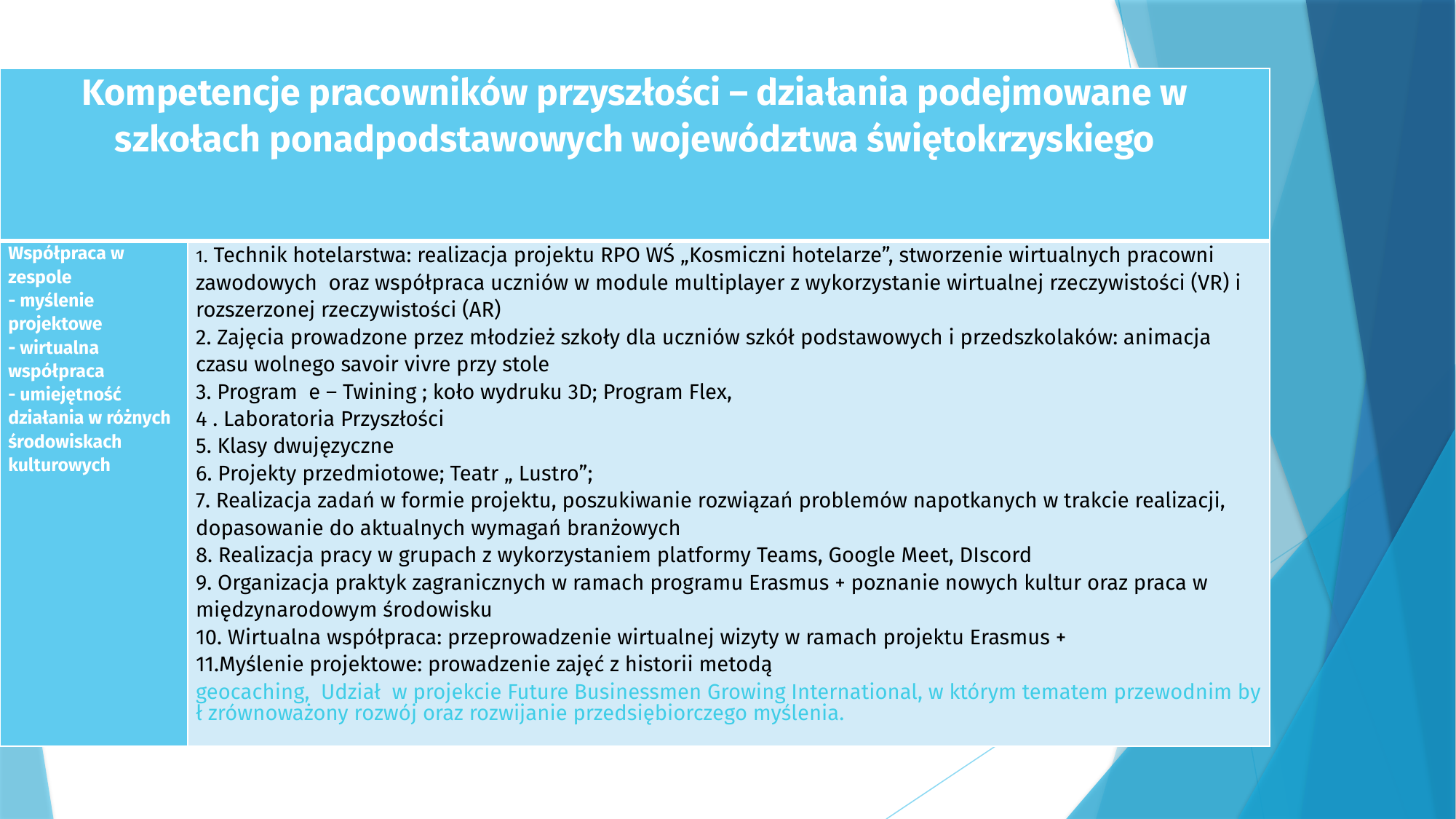

| Kompetencje pracowników przyszłości – działania podejmowane w szkołach ponadpodstawowych województwa świętokrzyskiego |  |
| --- | --- |
| Współpraca w zespole - myślenie projektowe - wirtualna współpraca - umiejętność działania w różnych środowiskach kulturowych | 1. Technik hotelarstwa: realizacja projektu RPO WŚ „Kosmiczni hotelarze”, stworzenie wirtualnych pracowni zawodowych oraz współpraca uczniów w module multiplayer z wykorzystanie wirtualnej rzeczywistości (VR) i rozszerzonej rzeczywistości (AR) 2. Zajęcia prowadzone przez młodzież szkoły dla uczniów szkół podstawowych i przedszkolaków: animacja czasu wolnego savoir vivre przy stole 3. Program e – Twining ; koło wydruku 3D; Program Flex, 4 . Laboratoria Przyszłości 5. Klasy dwujęzyczne 6. Projekty przedmiotowe; Teatr „ Lustro”; 7. Realizacja zadań w formie projektu, poszukiwanie rozwiązań problemów napotkanych w trakcie realizacji, dopasowanie do aktualnych wymagań branżowych 8. Realizacja pracy w grupach z wykorzystaniem platformy Teams, Google Meet, DIscord 9. Organizacja praktyk zagranicznych w ramach programu Erasmus + poznanie nowych kultur oraz praca w międzynarodowym środowisku 10. Wirtualna współpraca: przeprowadzenie wirtualnej wizyty w ramach projektu Erasmus + 11.Myślenie projektowe: prowadzenie zajęć z historii metodą geocaching, Udział w projekcie Future Businessmen Growing International, w którym tematem przewodnim był zrównoważony rozwój oraz rozwijanie przedsiębiorczego myślenia. |